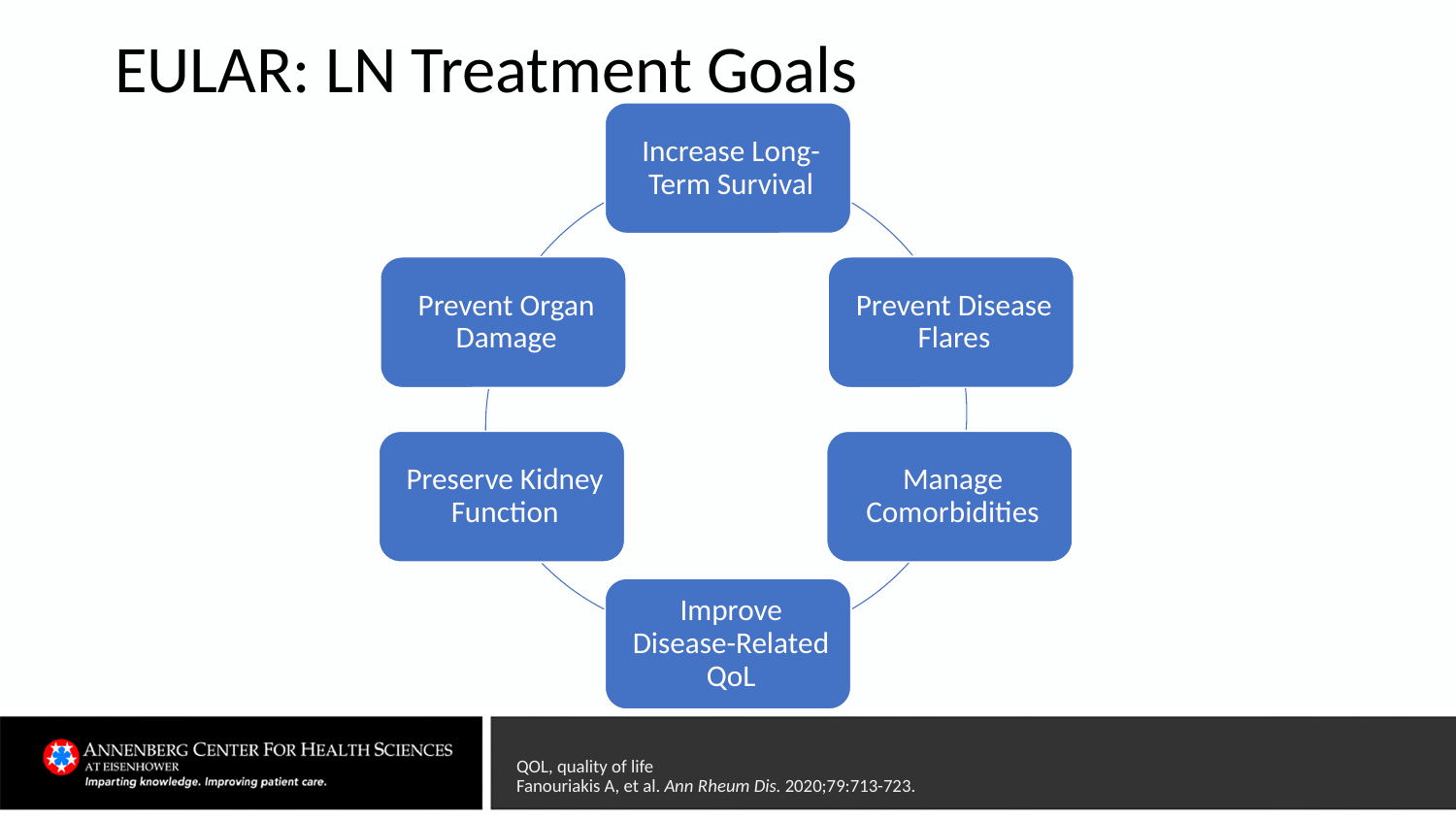

# EULAR: LN Treatment Goals
Increase Long-Term Survival
Prevent Disease Flares
Manage Comorbidities
Improve Disease-Related QoL
Preserve Kidney Function
Prevent Organ Damage
QOL, quality of life
Fanouriakis A, et al. Ann Rheum Dis. 2020;79:713-723.